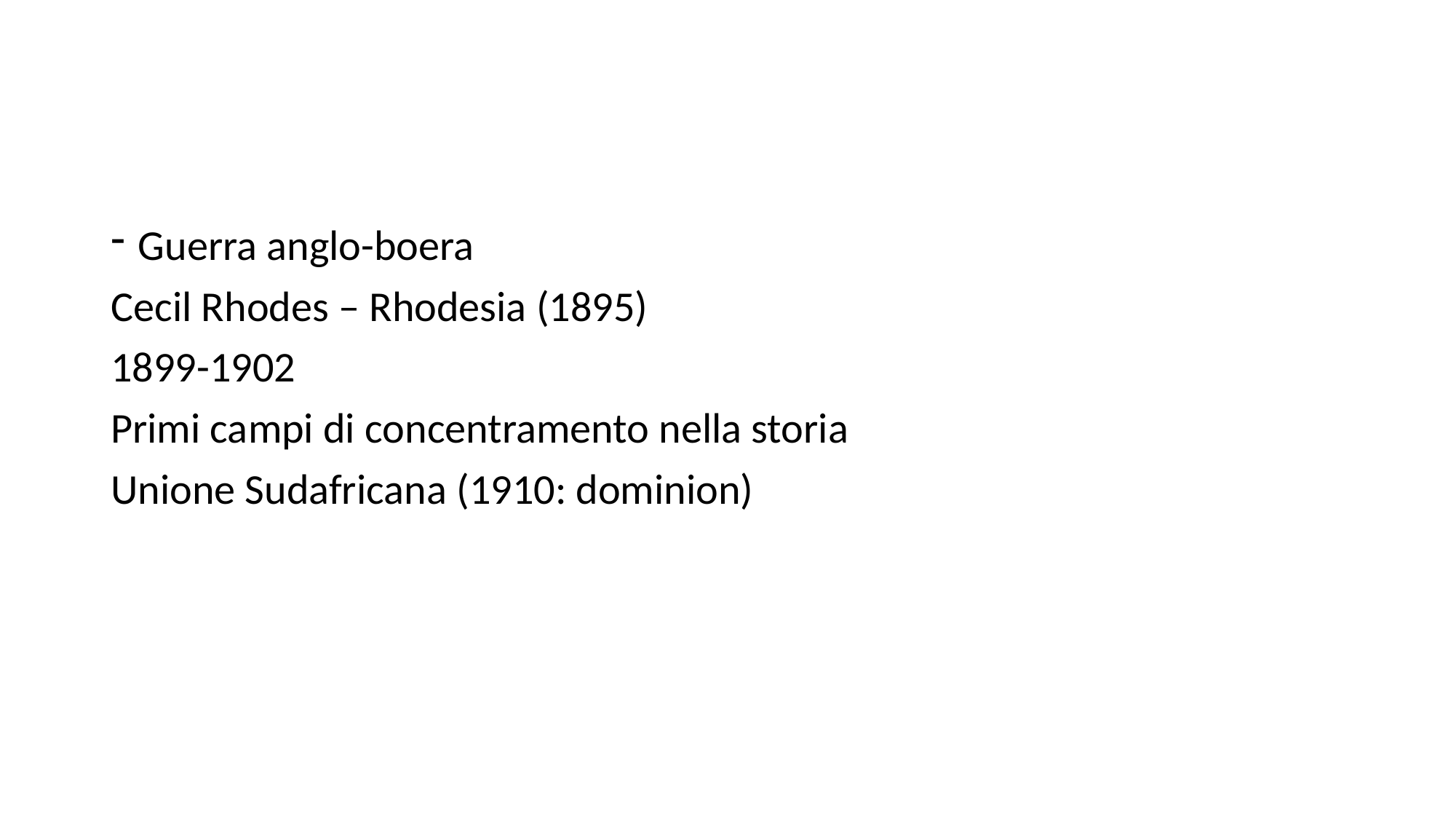

#
Guerra anglo-boera
Cecil Rhodes – Rhodesia (1895)
1899-1902
Primi campi di concentramento nella storia
Unione Sudafricana (1910: dominion)